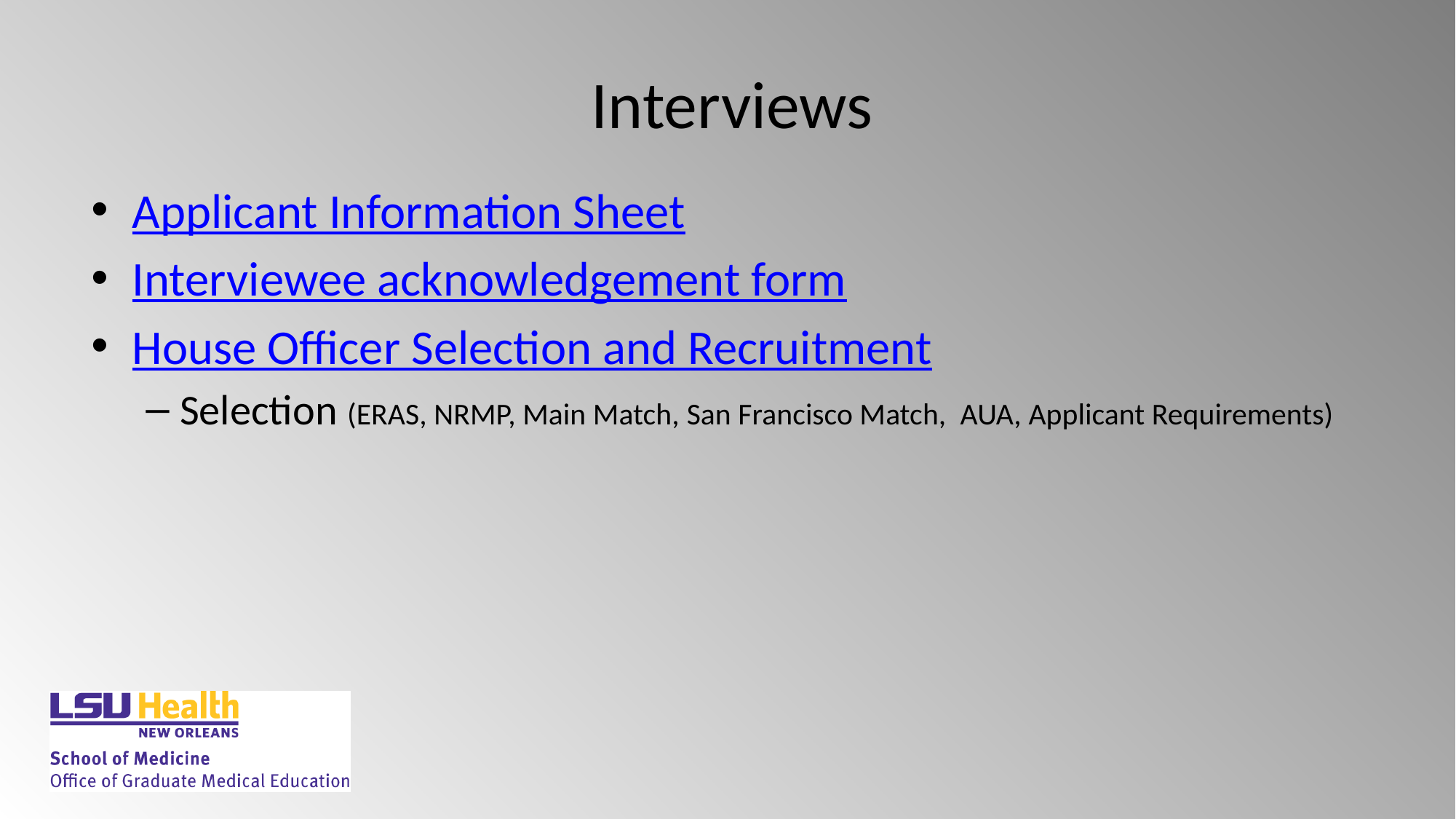

# Interviews
Applicant Information Sheet
Interviewee acknowledgement form
House Officer Selection and Recruitment
Selection (ERAS, NRMP, Main Match, San Francisco Match,  AUA, Applicant Requirements)